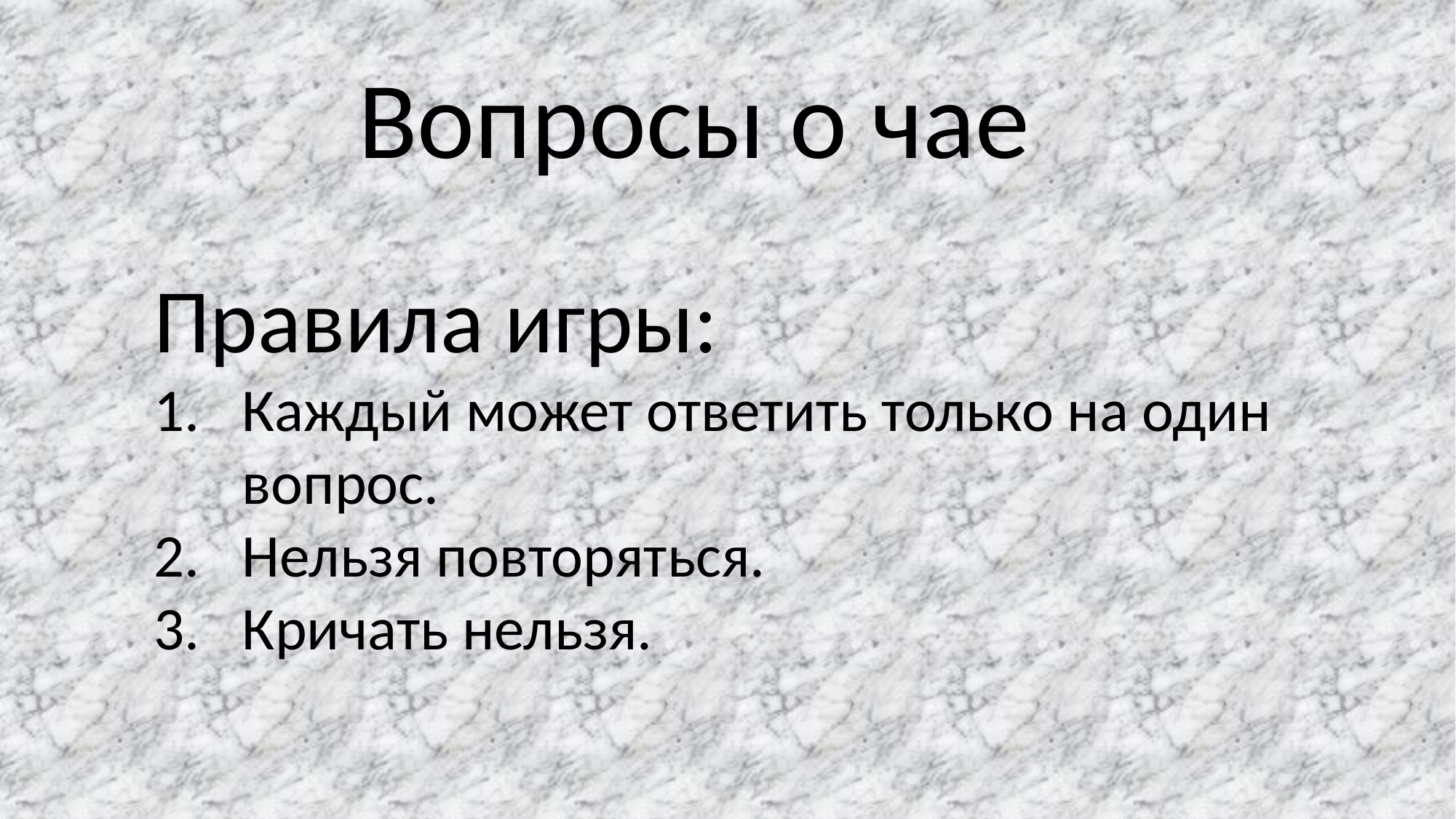

# Вопросы о чае
Правила игры:
Каждый может ответить только на один вопрос.
Нельзя повторяться.
Кричать нельзя.